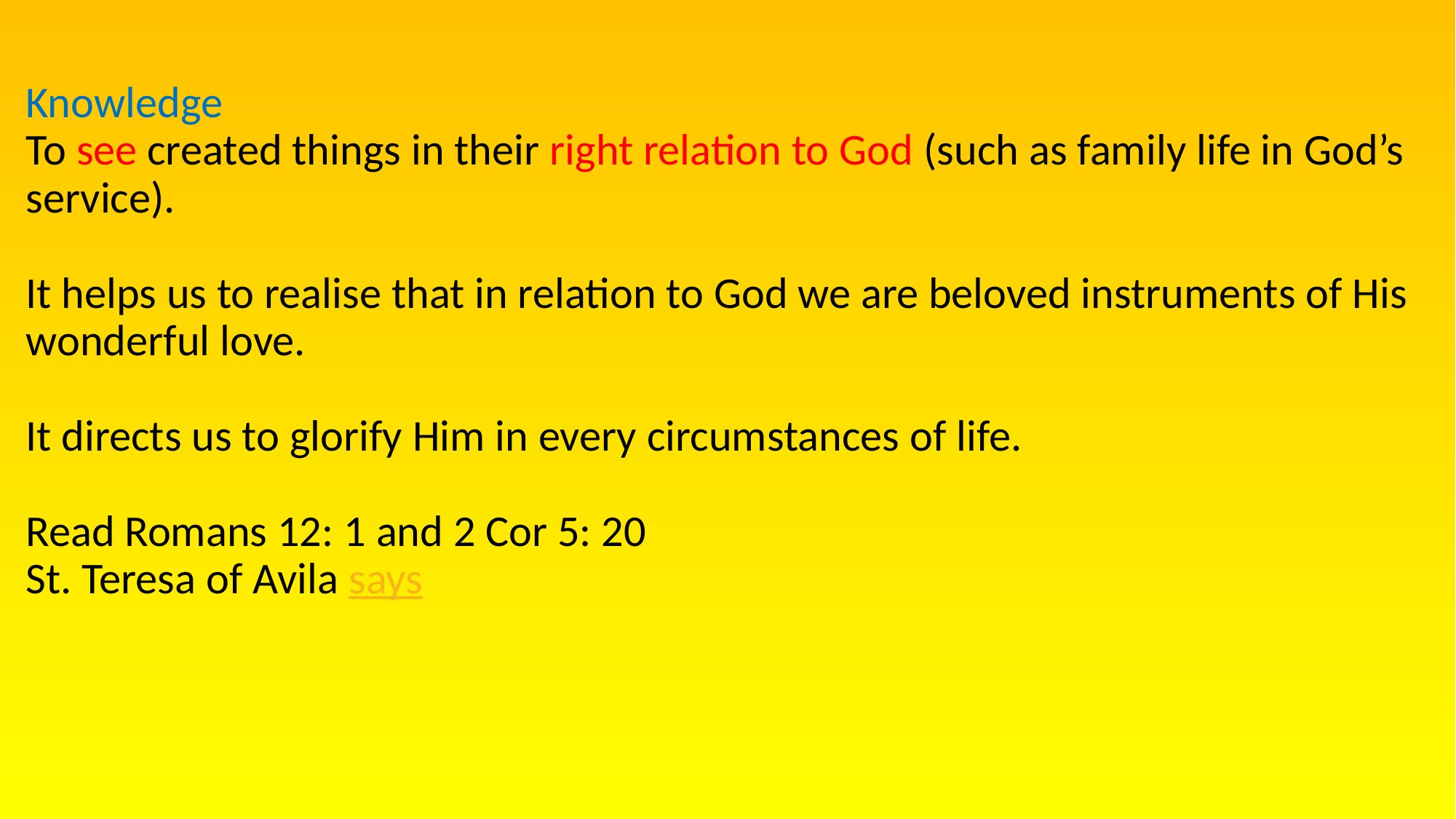

# Knowledge To see created things in their right relation to God (such as family life in God’s service). It helps us to realise that in relation to God we are beloved instruments of His wonderful love. It directs us to glorify Him in every circumstances of life. Read Romans 12: 1 and 2 Cor 5: 20 St. Teresa of Avila says